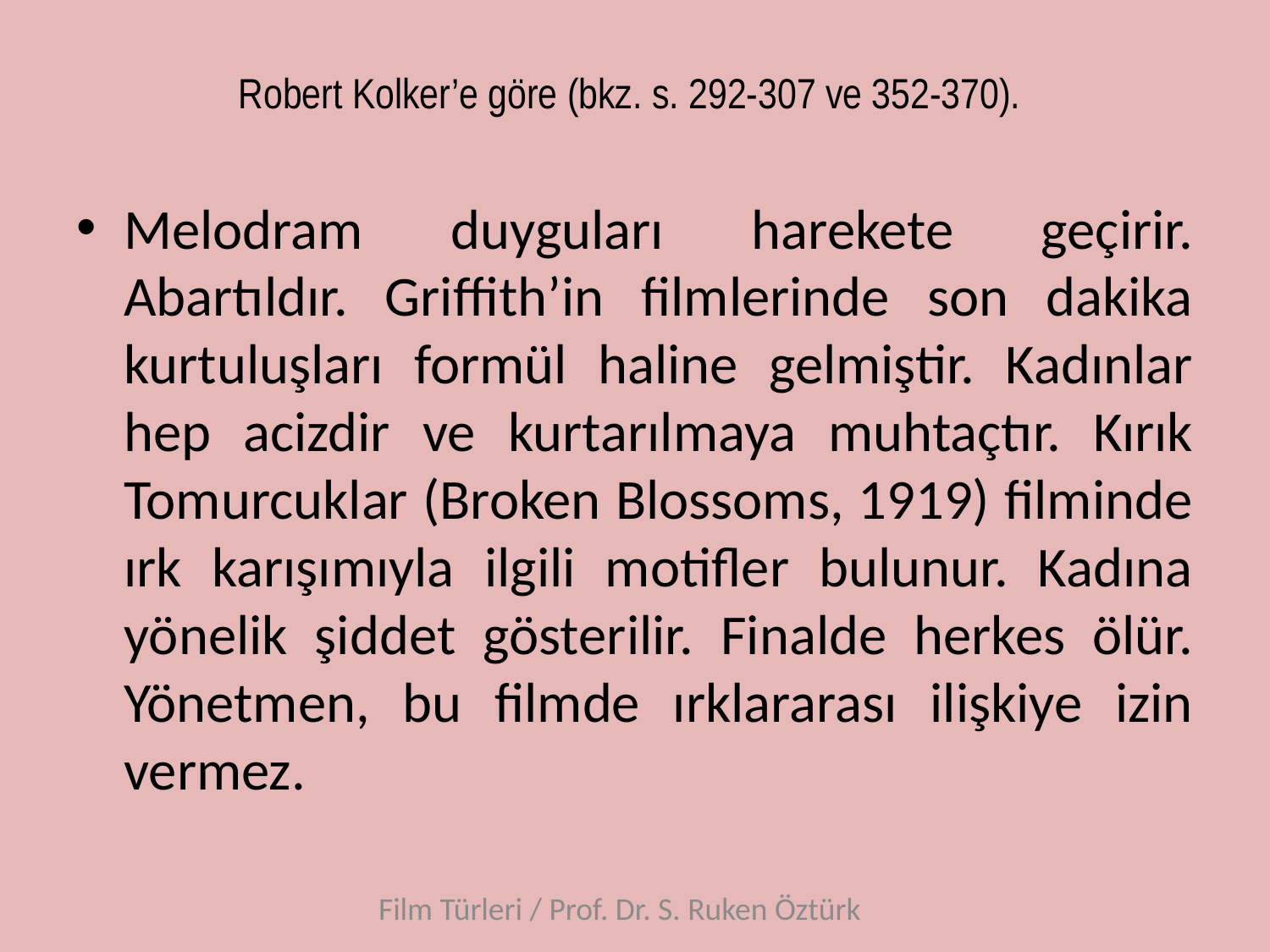

# Robert Kolker’e göre (bkz. s. 292-307 ve 352-370).
Melodram duyguları harekete geçirir. Abartıldır. Griffith’in filmlerinde son dakika kurtuluşları formül haline gelmiştir. Kadınlar hep acizdir ve kurtarılmaya muhtaçtır. Kırık Tomurcuklar (Broken Blossoms, 1919) filminde ırk karışımıyla ilgili motifler bulunur. Kadına yönelik şiddet gösterilir. Finalde herkes ölür. Yönetmen, bu filmde ırklararası ilişkiye izin vermez.
Film Türleri / Prof. Dr. S. Ruken Öztürk